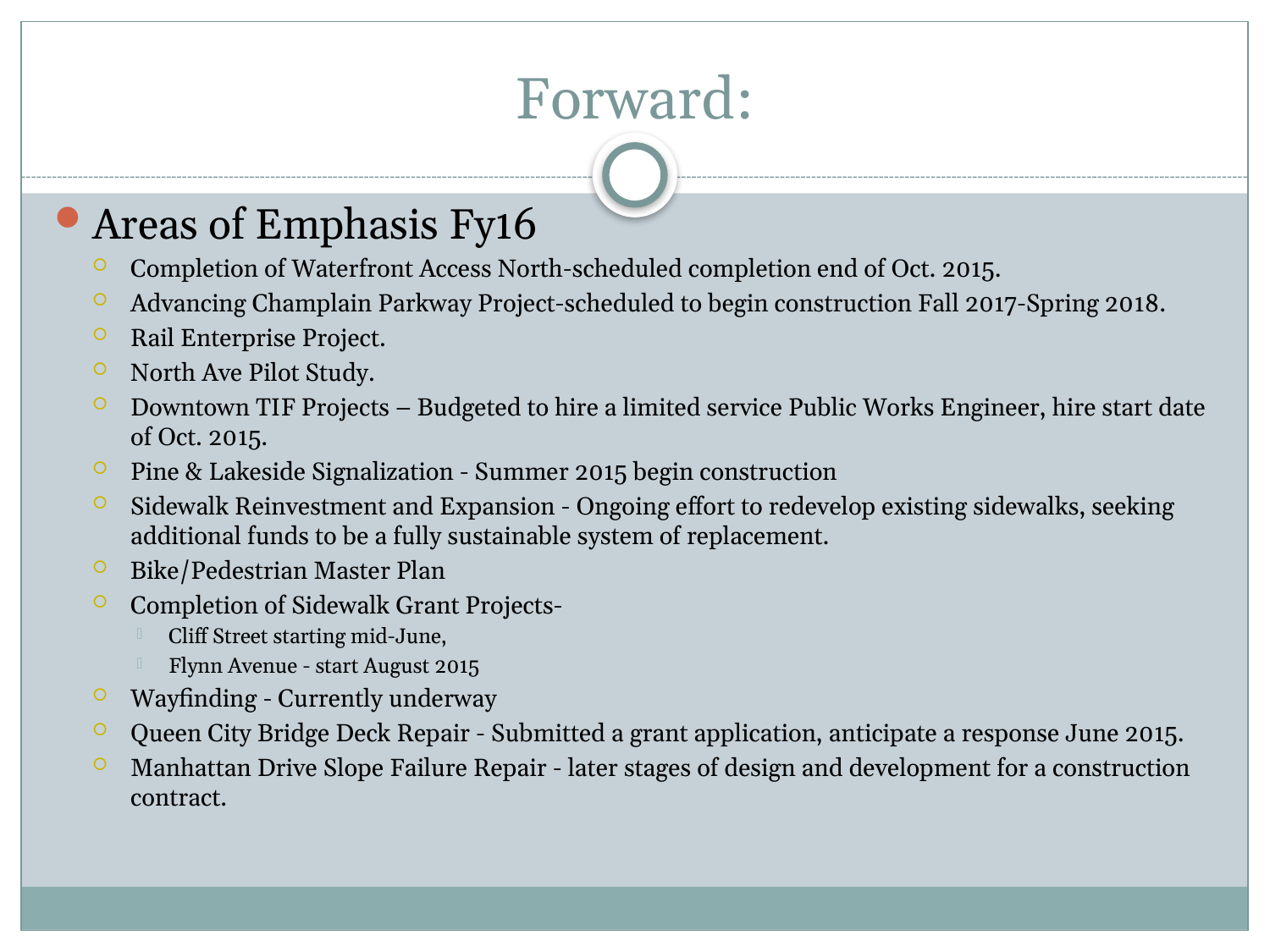

# Forward:
Areas of Emphasis Fy16
Completion of Waterfront Access North-scheduled completion end of Oct. 2015.
Advancing Champlain Parkway Project-scheduled to begin construction Fall 2017-Spring 2018.
Rail Enterprise Project.
North Ave Pilot Study.
Downtown TIF Projects – Budgeted to hire a limited service Public Works Engineer, hire start date of Oct. 2015.
Pine & Lakeside Signalization - Summer 2015 begin construction
Sidewalk Reinvestment and Expansion - Ongoing effort to redevelop existing sidewalks, seeking additional funds to be a fully sustainable system of replacement.
Bike/Pedestrian Master Plan
Completion of Sidewalk Grant Projects-
Cliff Street starting mid-June,
Flynn Avenue - start August 2015
Wayfinding - Currently underway
Queen City Bridge Deck Repair - Submitted a grant application, anticipate a response June 2015.
Manhattan Drive Slope Failure Repair - later stages of design and development for a construction contract.